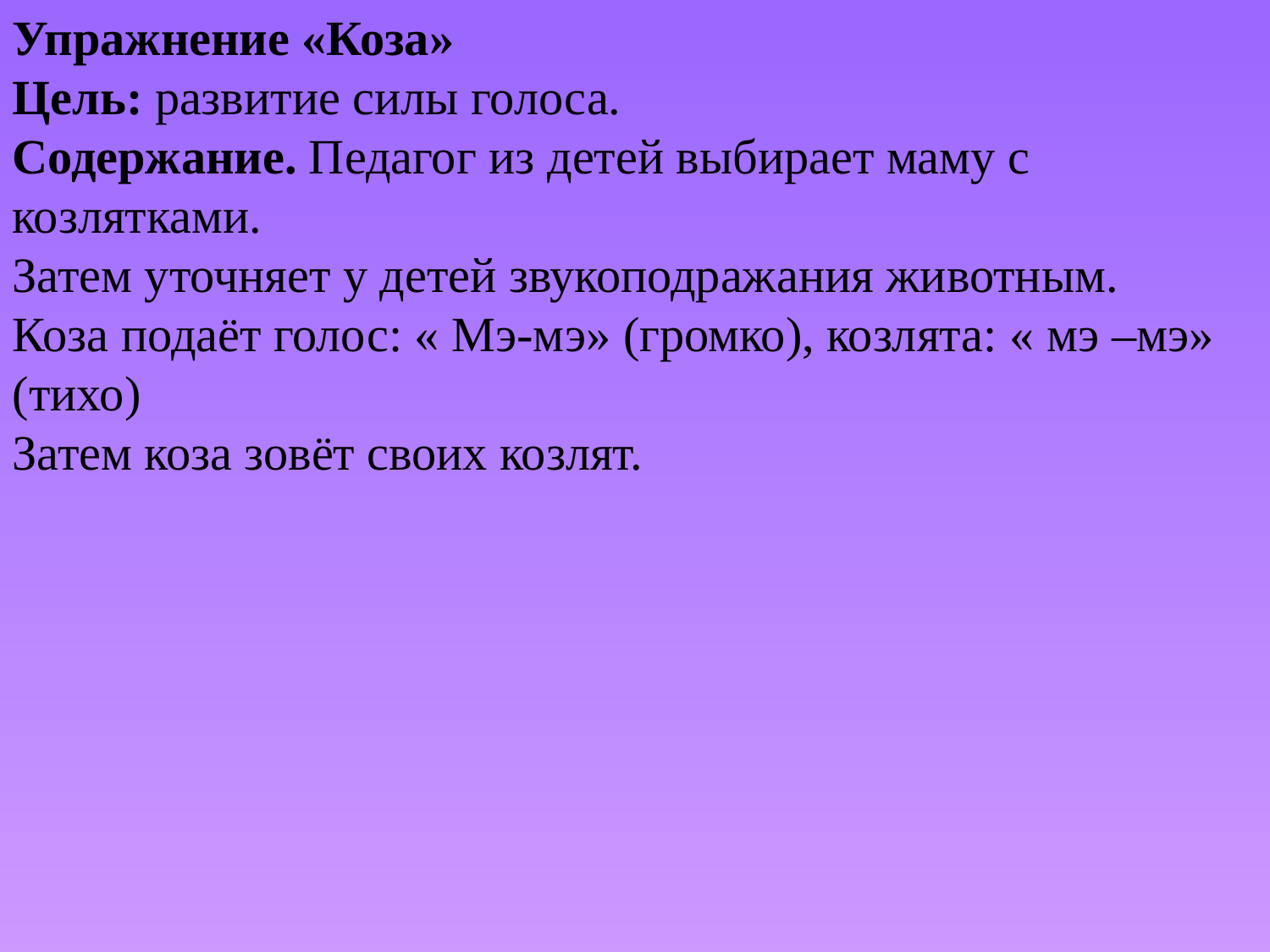

Упражнение «Коза»
Цель: развитие силы голоса.
Содержание. Педагог из детей выбирает маму с козлятками.
Затем уточняет у детей звукоподражания животным.
Коза подаёт голос: « Мэ-мэ» (громко), козлята: « мэ –мэ» (тихо)
Затем коза зовёт своих козлят.